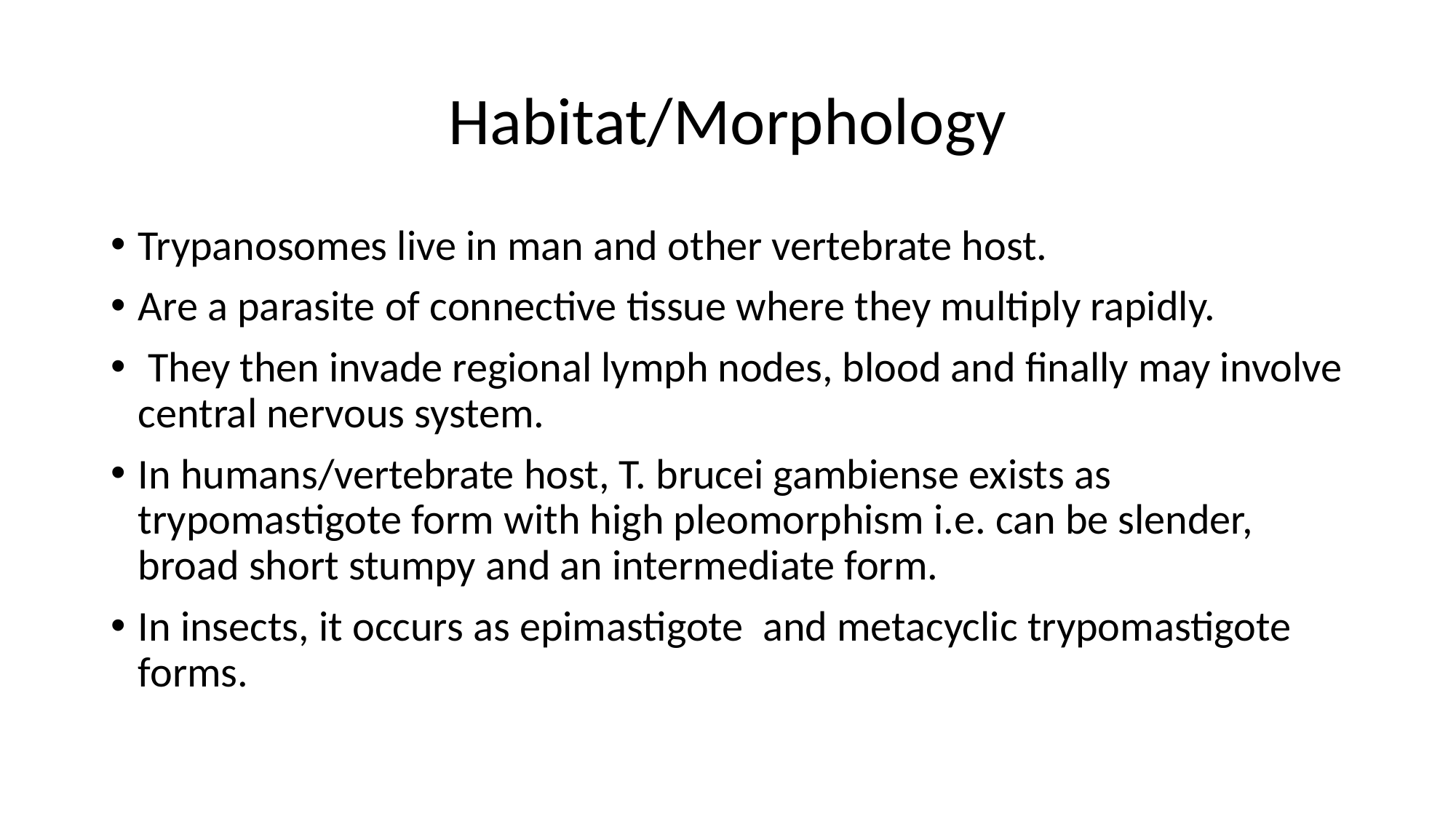

# Habitat/Morphology
Trypanosomes live in man and other vertebrate host.
Are a parasite of connective tissue where they multiply rapidly.
 They then invade regional lymph nodes, blood and finally may involve central nervous system.
In humans/vertebrate host, T. brucei gambiense exists as trypomastigote form with high pleomorphism i.e. can be slender, broad short stumpy and an intermediate form.
In insects, it occurs as epimastigote  and metacyclic trypomastigote forms.